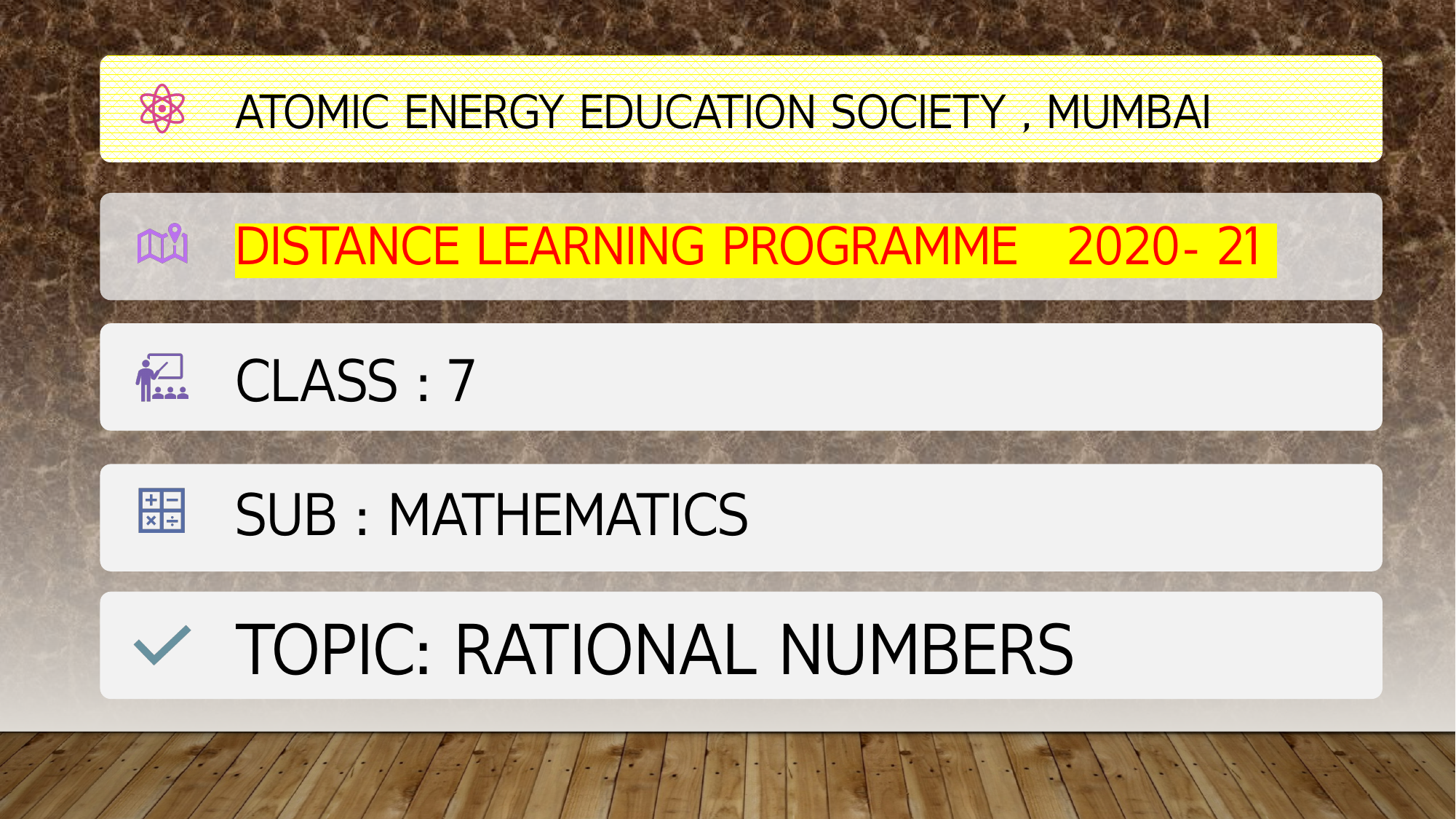

ATOMIC ENERGY EDUCATION SOCIETY , MUMBAI
DISTANCE LEARNING PROGRAMME   2020- 21
CLASS : 7
SUB : MATHEMATICS
TOPIC: RATIONAL NUMBERS